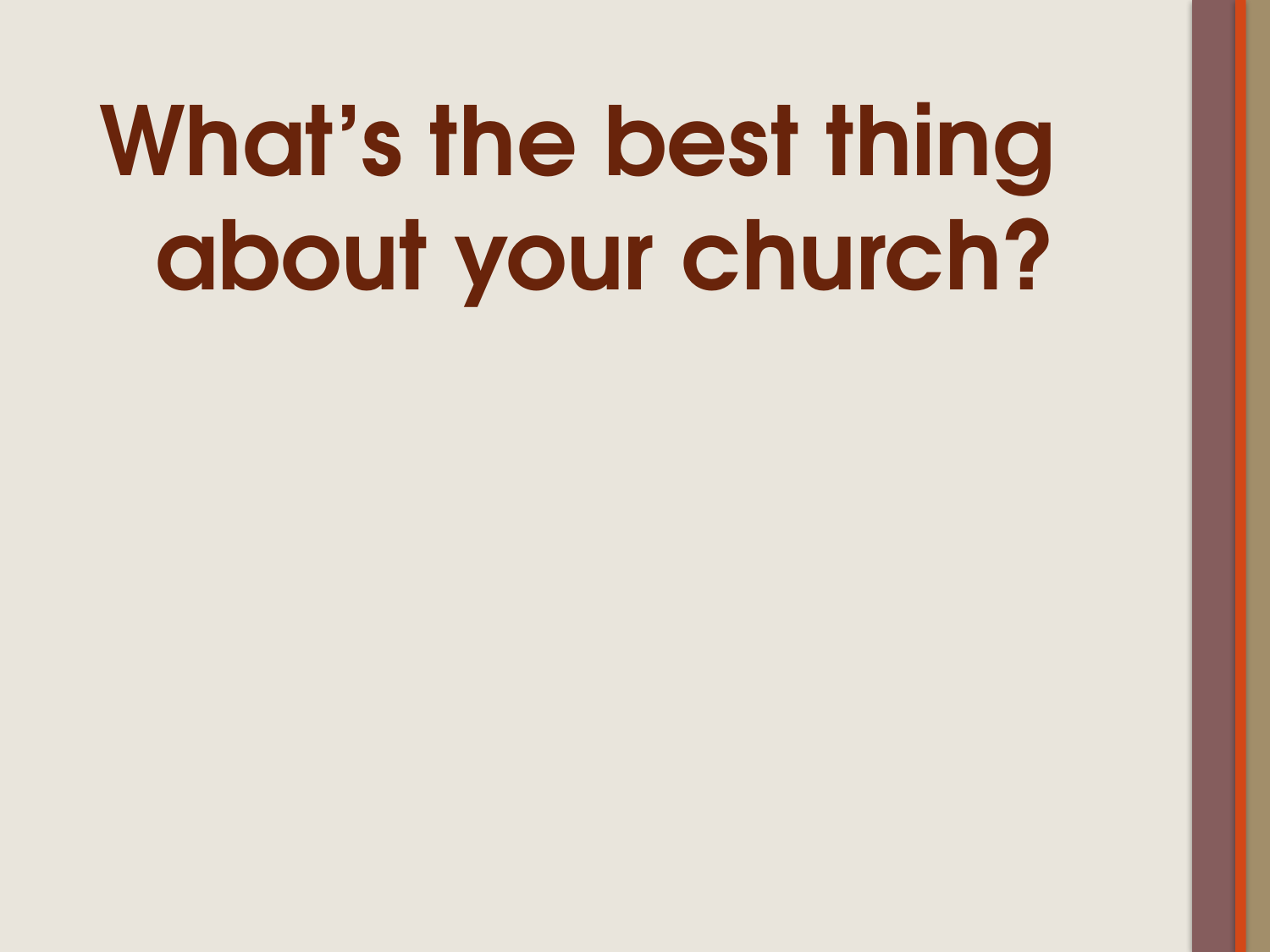

What’s the best thing about your church?